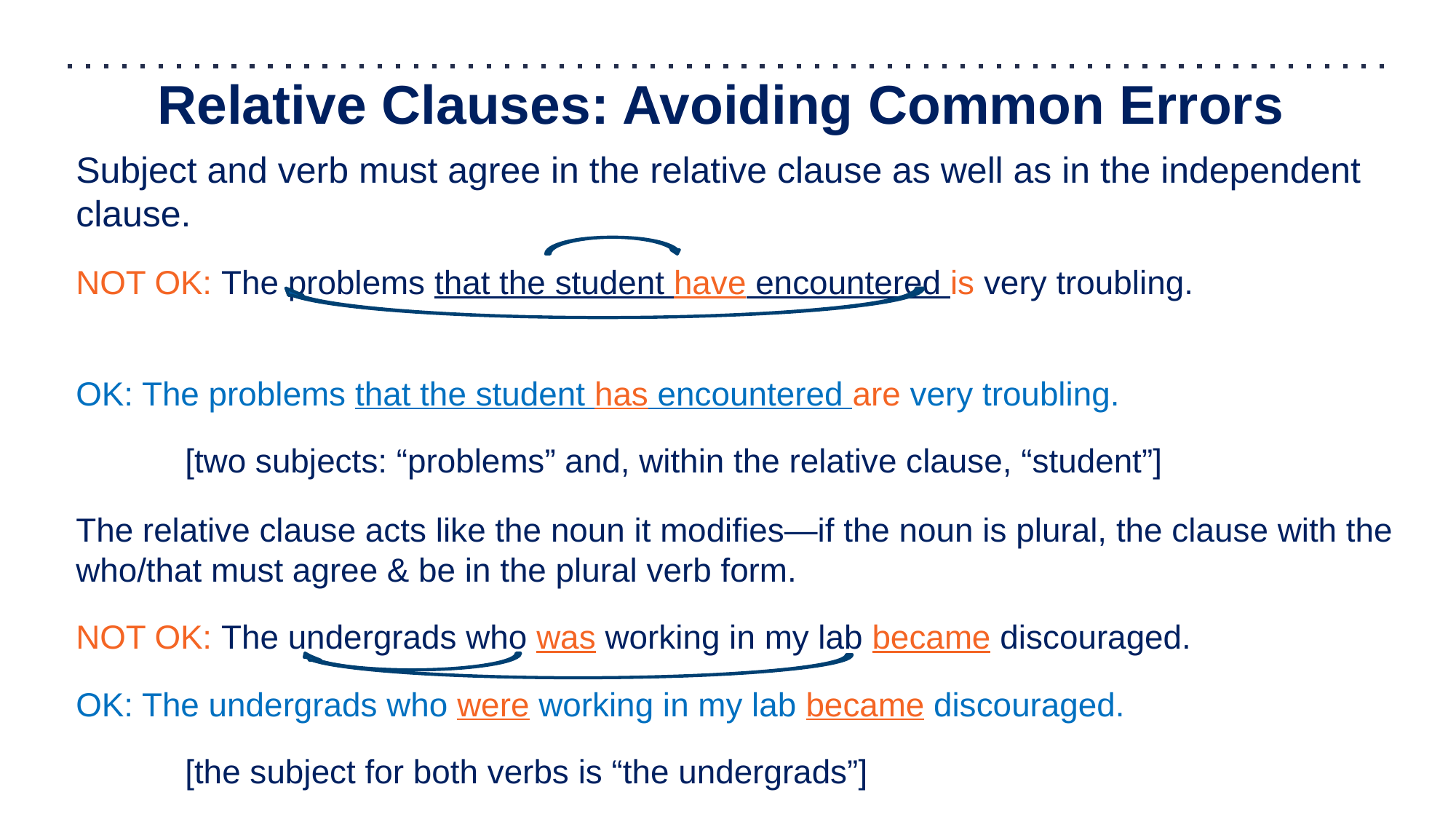

# Relative Clauses: Avoiding Common Errors
Subject and verb must agree in the relative clause as well as in the independent clause.
NOT OK: The problems that the student have encountered is very troubling.

OK: The problems that the student has encountered are very troubling.
	[two subjects: “problems” and, within the relative clause, “student”]

The relative clause acts like the noun it modifies—if the noun is plural, the clause with the who/that must agree & be in the plural verb form.
NOT OK: The undergrads who was working in my lab became discouraged.
OK: The undergrads who were working in my lab became discouraged.
	[the subject for both verbs is “the undergrads”]